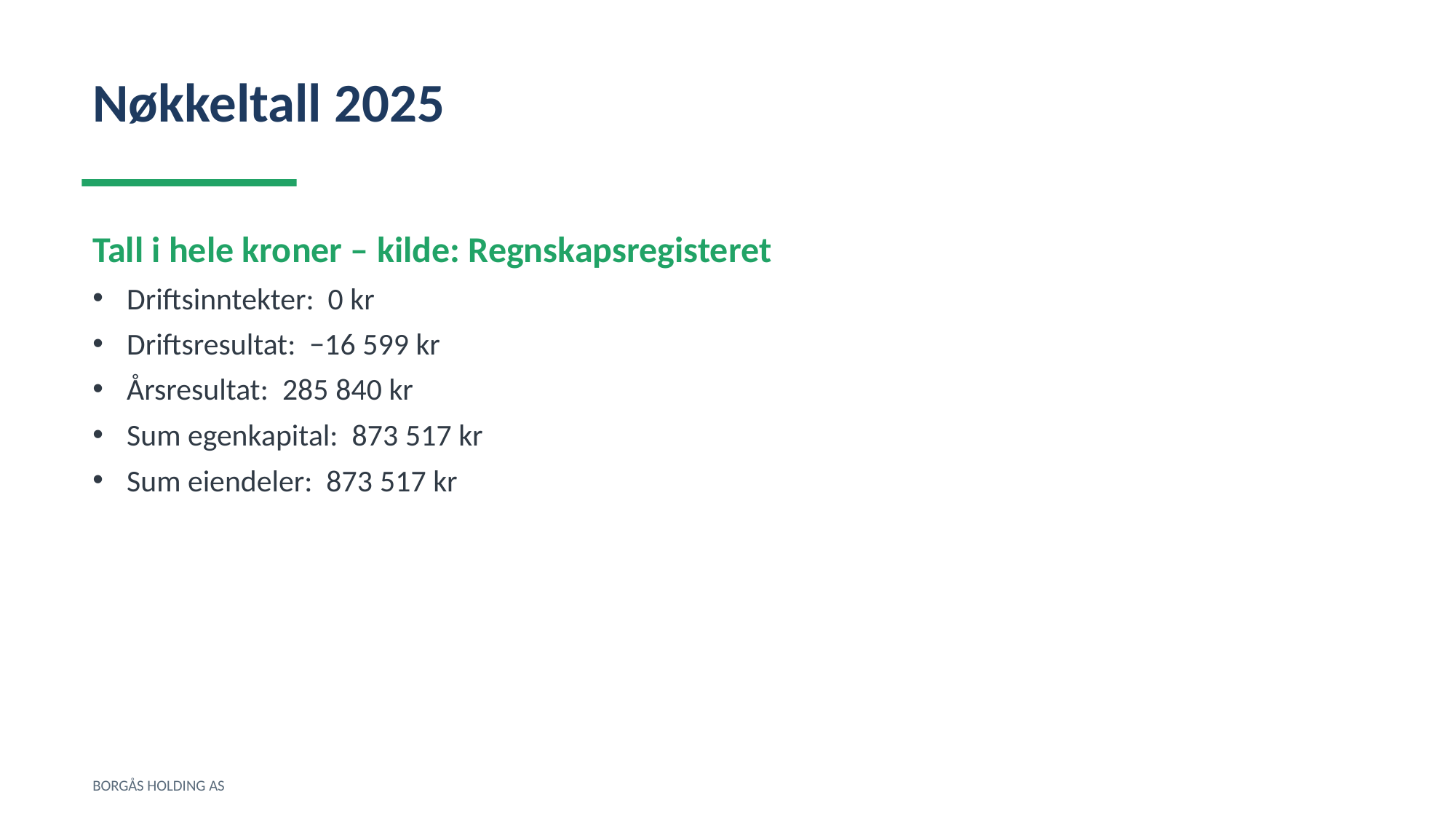

Nøkkeltall 2025

Tall i hele kroner – kilde: Regnskapsregisteret
Driftsinntekter:  0 kr
Driftsresultat:  −16 599 kr
Årsresultat:  285 840 kr
Sum egenkapital:  873 517 kr
Sum eiendeler:  873 517 kr
BORGÅS HOLDING AS